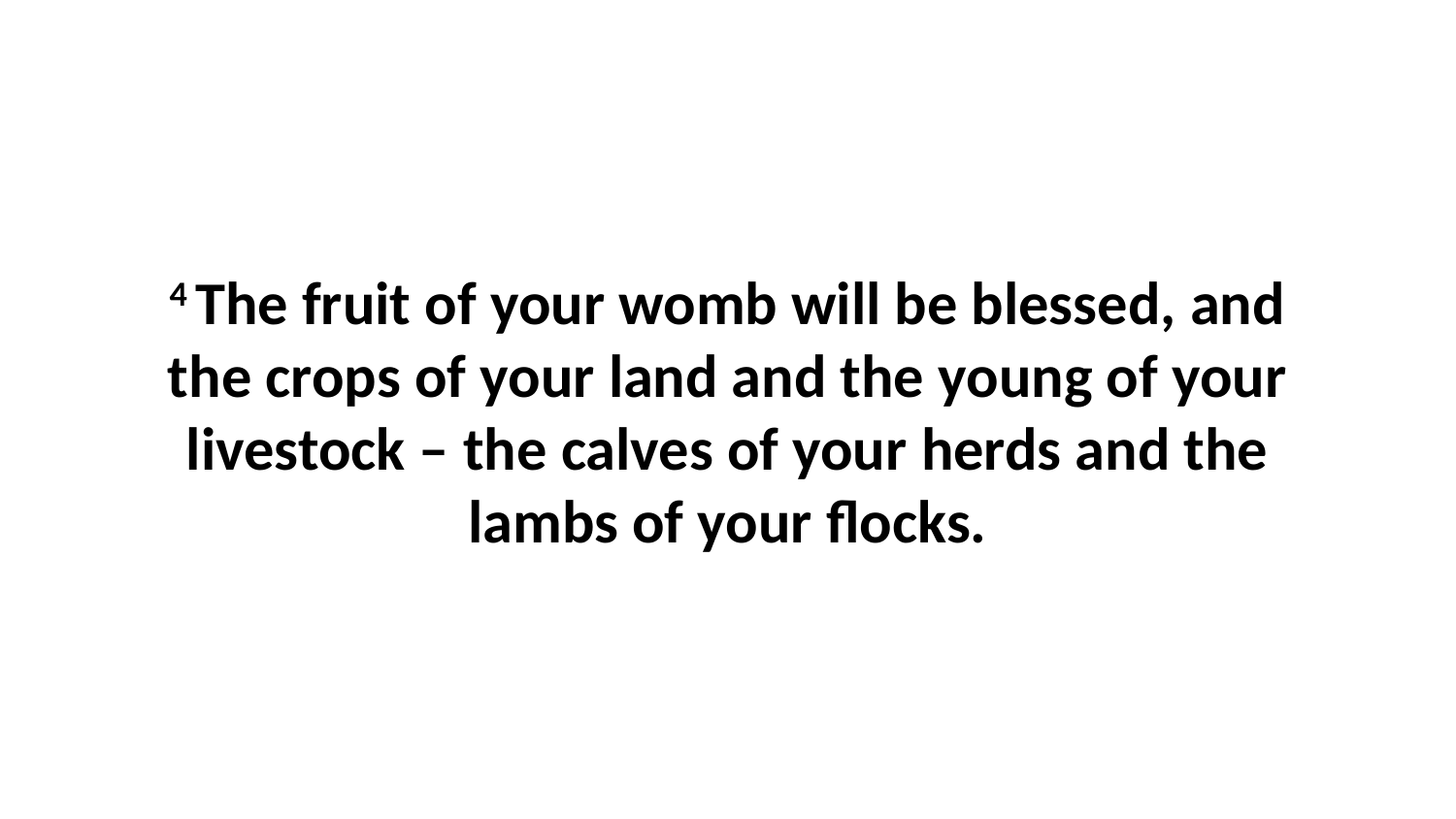

4 The fruit of your womb will be blessed, and the crops of your land and the young of your livestock – the calves of your herds and the lambs of your flocks.